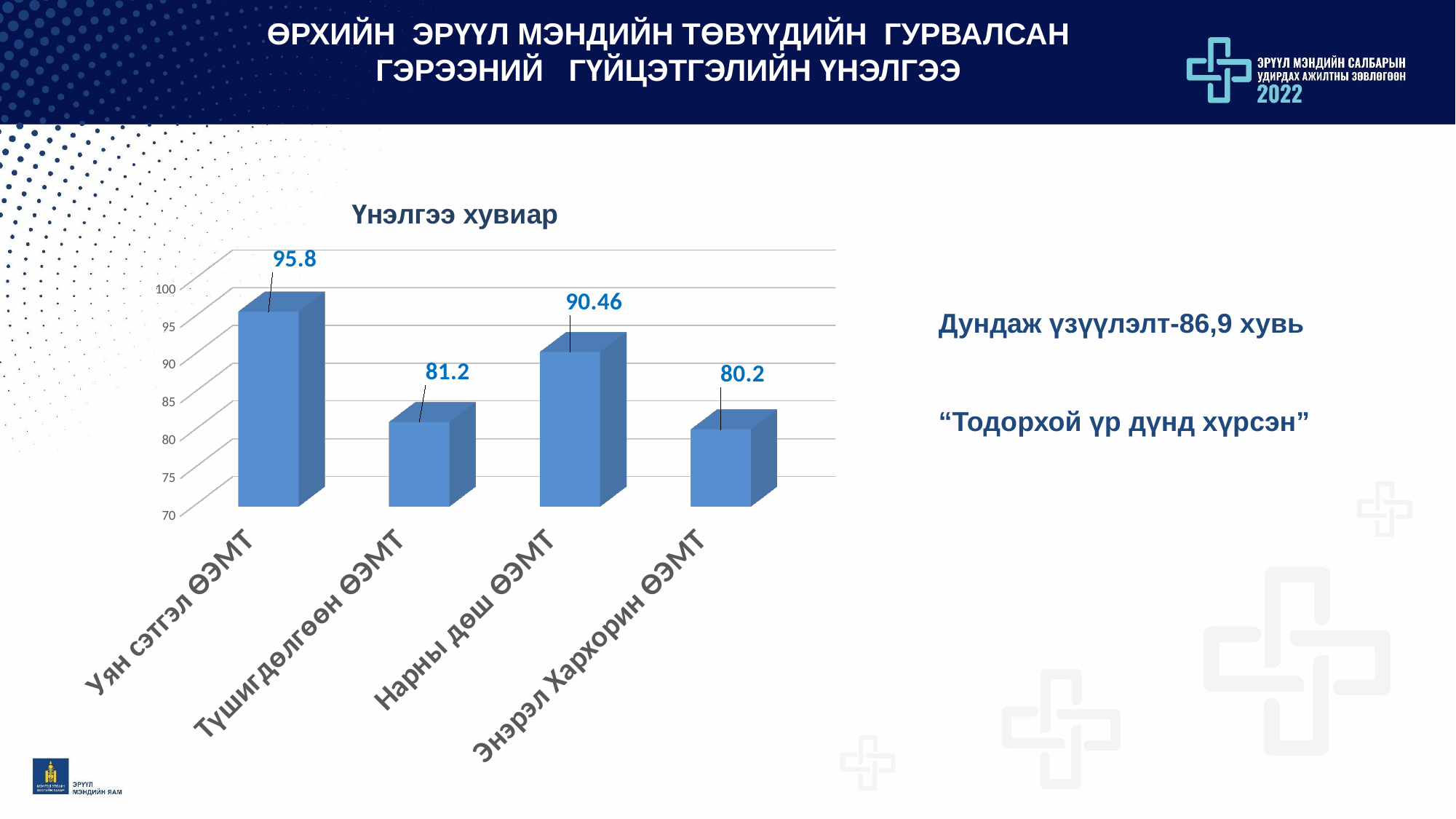

ӨРХИЙН  ЭРҮҮЛ МЭНДИЙН ТӨВҮҮДИЙН  ГУРВАЛСАН ГЭРЭЭНИЙ   ГҮЙЦЭТГЭЛИЙН ҮНЭЛГЭЭ

[unsupported chart]

Дундаж үзүүлэлт-86,9 хувь

“Тодорхой үр дүнд хүрсэн”